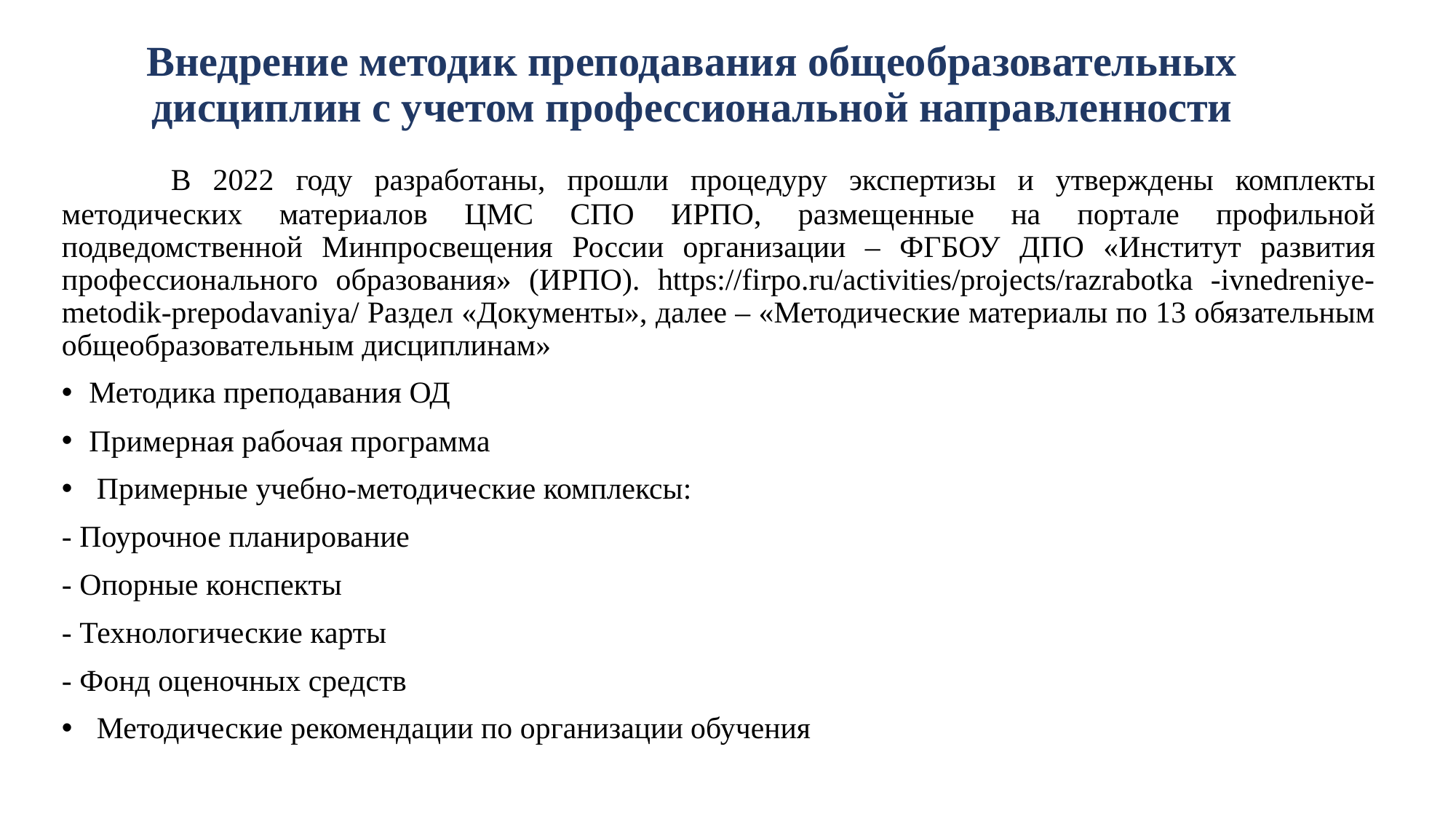

# Внедрение методик преподавания общеобразовательных дисциплин с учетом профессиональной направленности
	В 2022 году разработаны, прошли процедуру экспертизы и утверждены комплекты методических материалов ЦМС СПО ИРПО, размещенные на портале профильной подведомственной Минпросвещения России организации – ФГБОУ ДПО «Институт развития профессионального образования» (ИРПО). https://firpo.ru/activities/projects/razrabotka -ivnedreniye-metodik-prepodavaniya/ Раздел «Документы», далее – «Методические материалы по 13 обязательным общеобразовательным дисциплинам»
Методика преподавания ОД
Примерная рабочая программа
 Примерные учебно-методические комплексы:
- Поурочное планирование
- Опорные конспекты
- Технологические карты
- Фонд оценочных средств
 Методические рекомендации по организации обучения